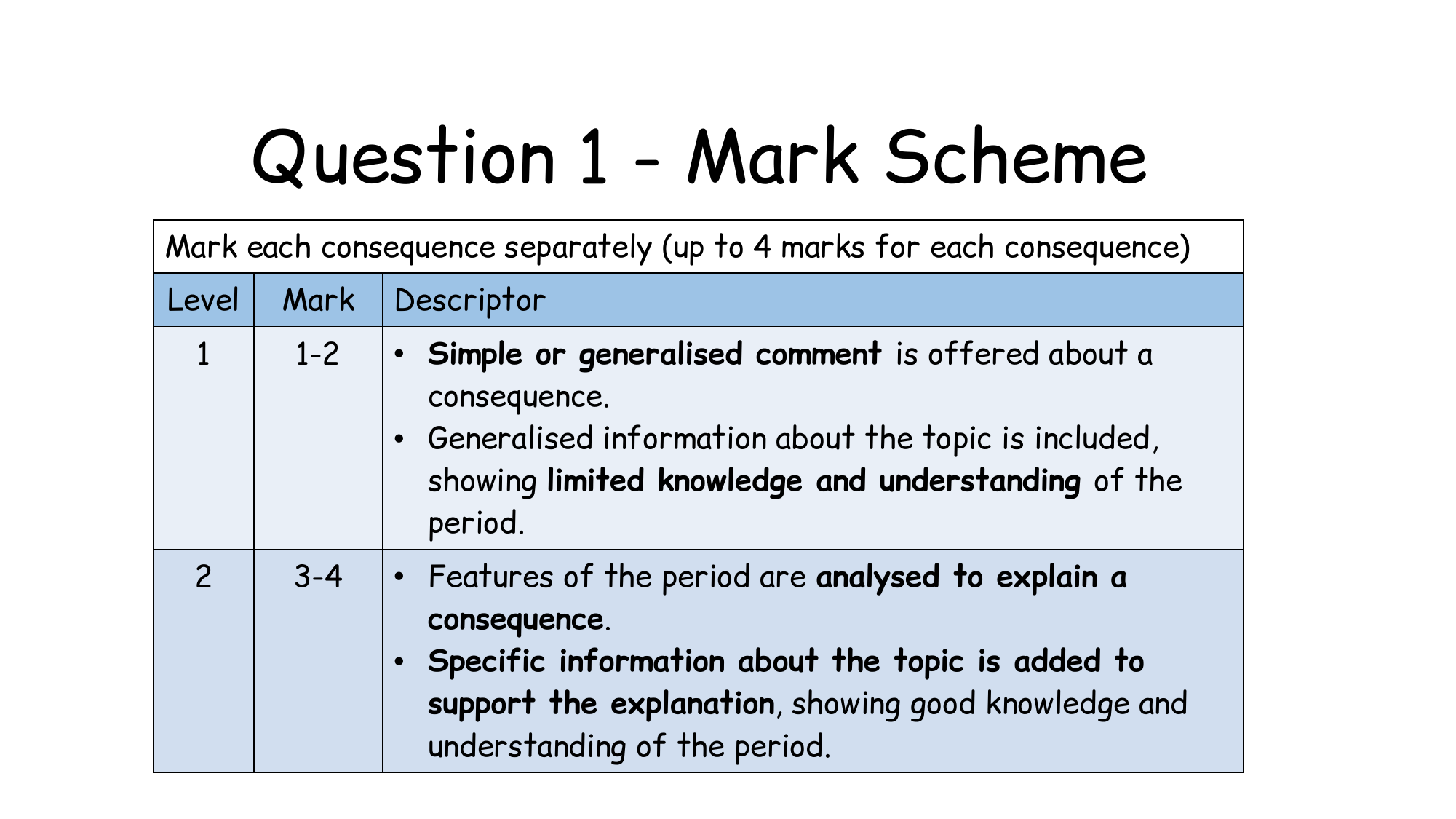

Question 1 - Mark Scheme
| Mark each consequence separately (up to 4 marks for each consequence) |  |  |
| --- | --- | --- |
| Level | Mark | Descriptor |
| 1 | 1-2 | Simple or generalised comment is offered about a consequence. Generalised information about the topic is included, showing limited knowledge and understanding of the period. |
| 2 | 3-4 | Features of the period are analysed to explain a consequence. Specific information about the topic is added to support the explanation, showing good knowledge and understanding of the period. |